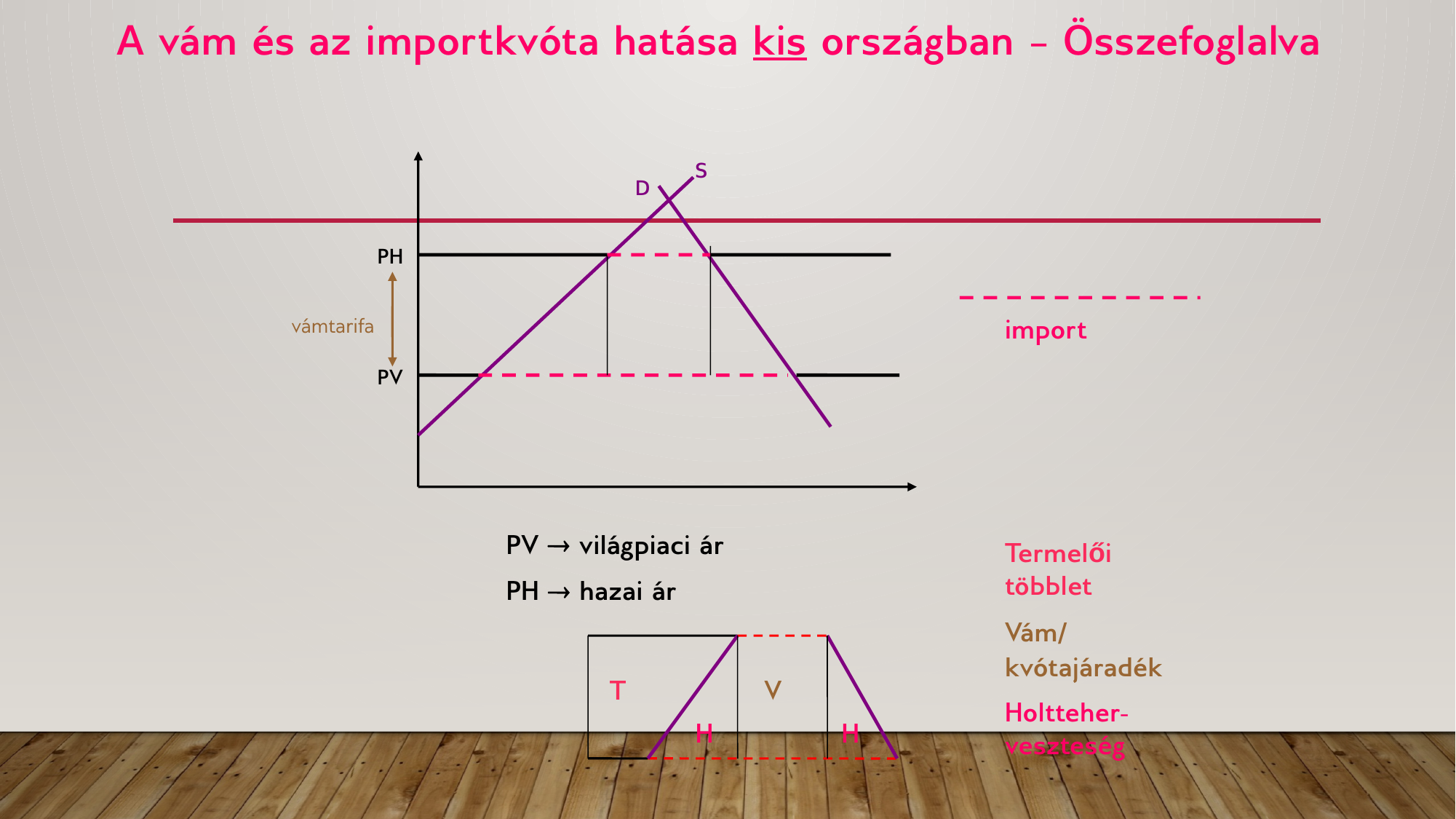

A vám és az importkvóta hatása kis országban – Összefoglalva

S

D

PH

vámtarifa

import

PV

PV → világpiaci ár
PH → hazai ár
Termelői többlet
Vám/
kvótajáradék
Holtteher-veszteség

T
V
H
H